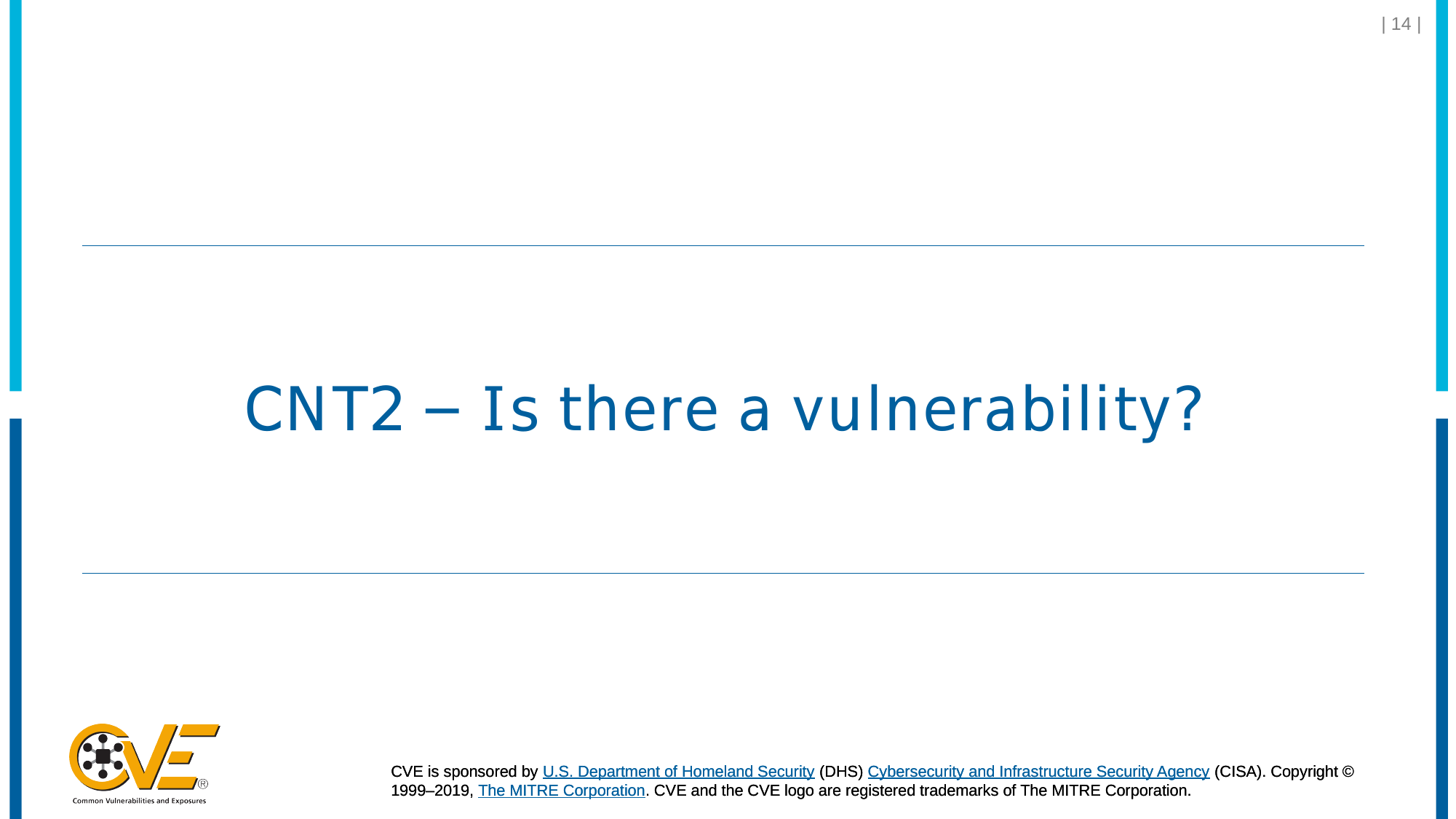

| 14 |
# CNT2 – Is there a vulnerability?